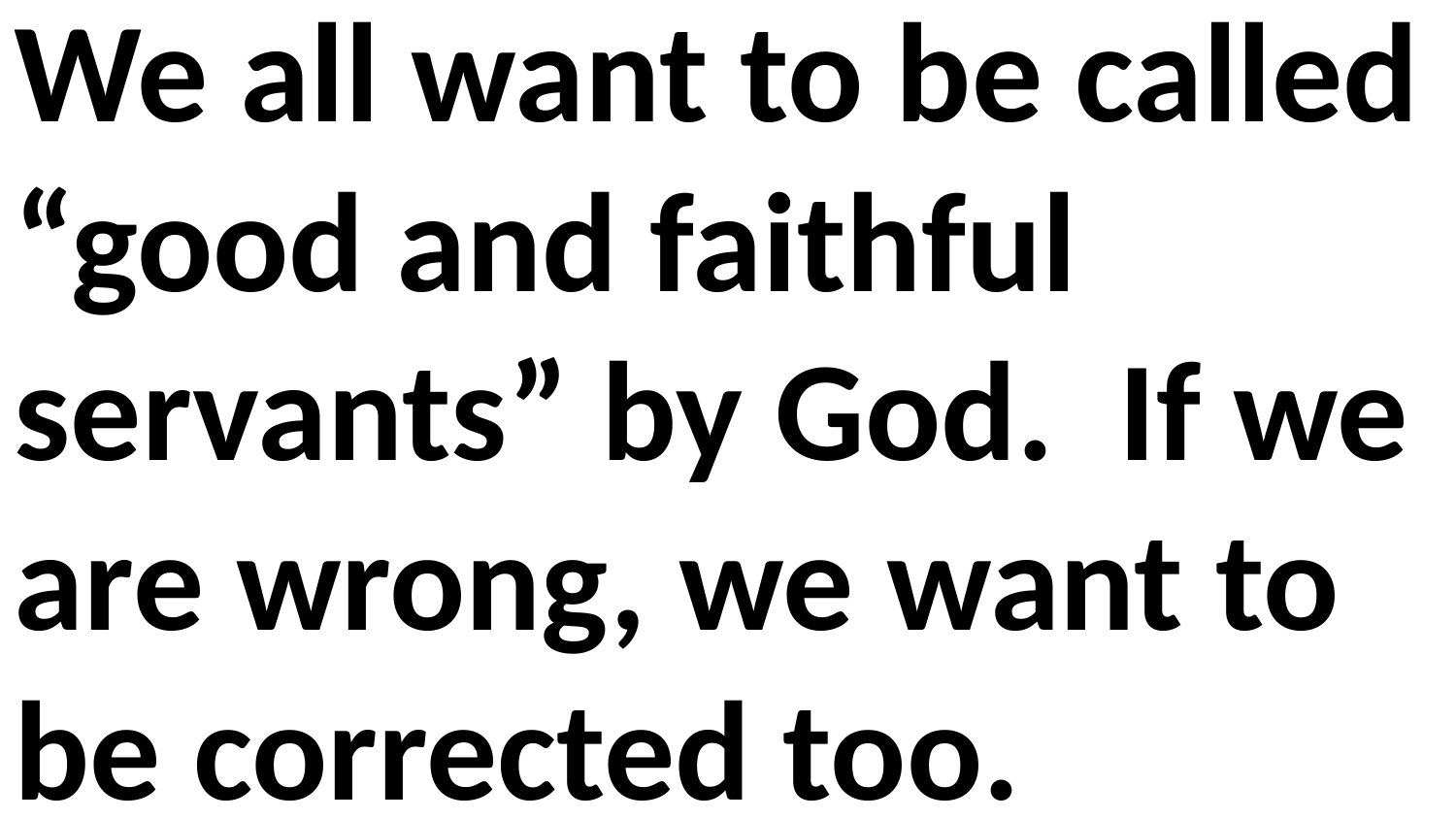

We all want to be called “good and faithful servants” by God.  If we are wrong, we want to be corrected too.